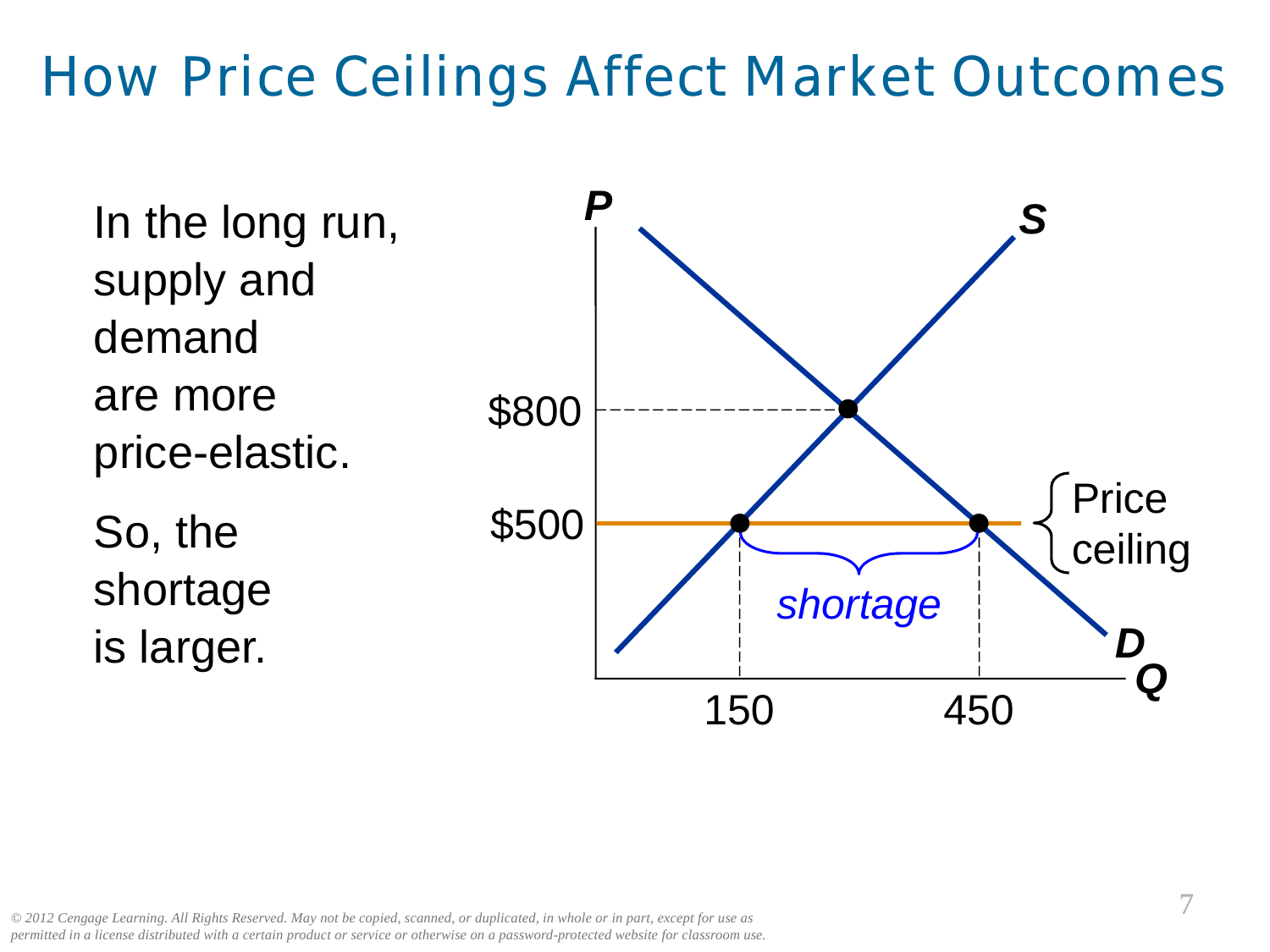

How Price Ceilings Affect Market Outcomes
P

Q
In the long run, supply and demand
are more
price-elastic.
So, the shortage
is larger.
S

D
$800

Price
ceiling

$500

shortage
450
150